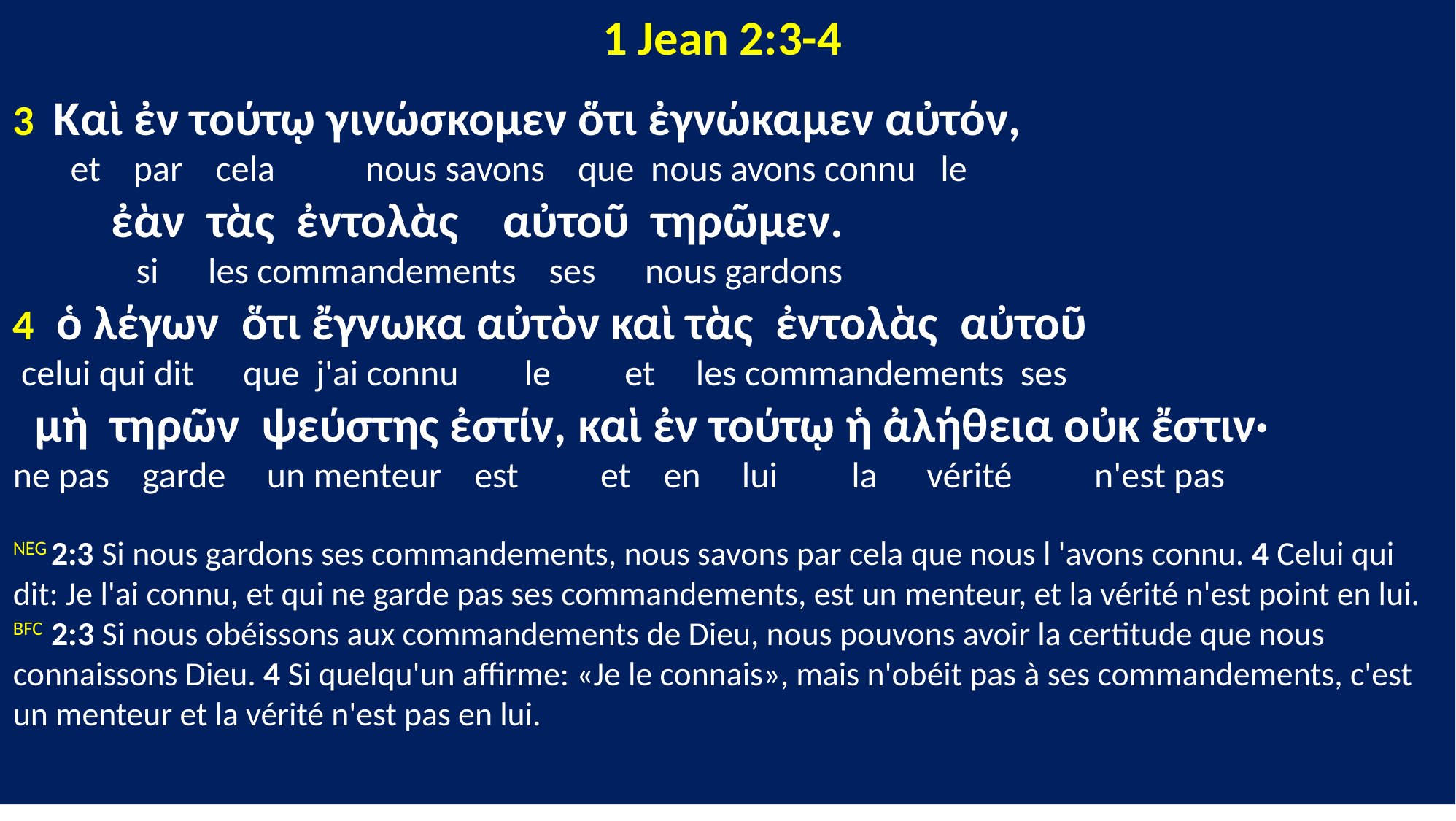

1 Jean 2:3-4

3  Καὶ ἐν τούτῳ γινώσκομεν ὅτι ἐγνώκαμεν αὐτόν,
       et    par    cela           nous savons    que  nous avons connu   le
         ἐὰν  τὰς  ἐντολὰς    αὐτοῦ  τηρῶμεν.
               si      les commandements    ses      nous gardons
4  ὁ λέγων  ὅτι ἔγνωκα αὐτὸν καὶ τὰς  ἐντολὰς  αὐτοῦ
 celui qui dit      que  j'ai connu        le         et     les commandements  ses
  μὴ  τηρῶν  ψεύστης ἐστίν, καὶ ἐν τούτῳ ἡ ἀλήθεια οὐκ ἔστιν·
ne pas    garde     un menteur    est          et    en     lui         la      vérité          n'est pas

NEG 2:3 Si nous gardons ses commandements, nous savons par cela que nous l 'avons connu. 4 Celui qui dit: Je l'ai connu, et qui ne garde pas ses commandements, est un menteur, et la vérité n'est point en lui.
BFC  2:3 Si nous obéissons aux commandements de Dieu, nous pouvons avoir la certitude que nous connaissons Dieu. 4 Si quelqu'un affirme: «Je le connais», mais n'obéit pas à ses commandements, c'est un menteur et la vérité n'est pas en lui.